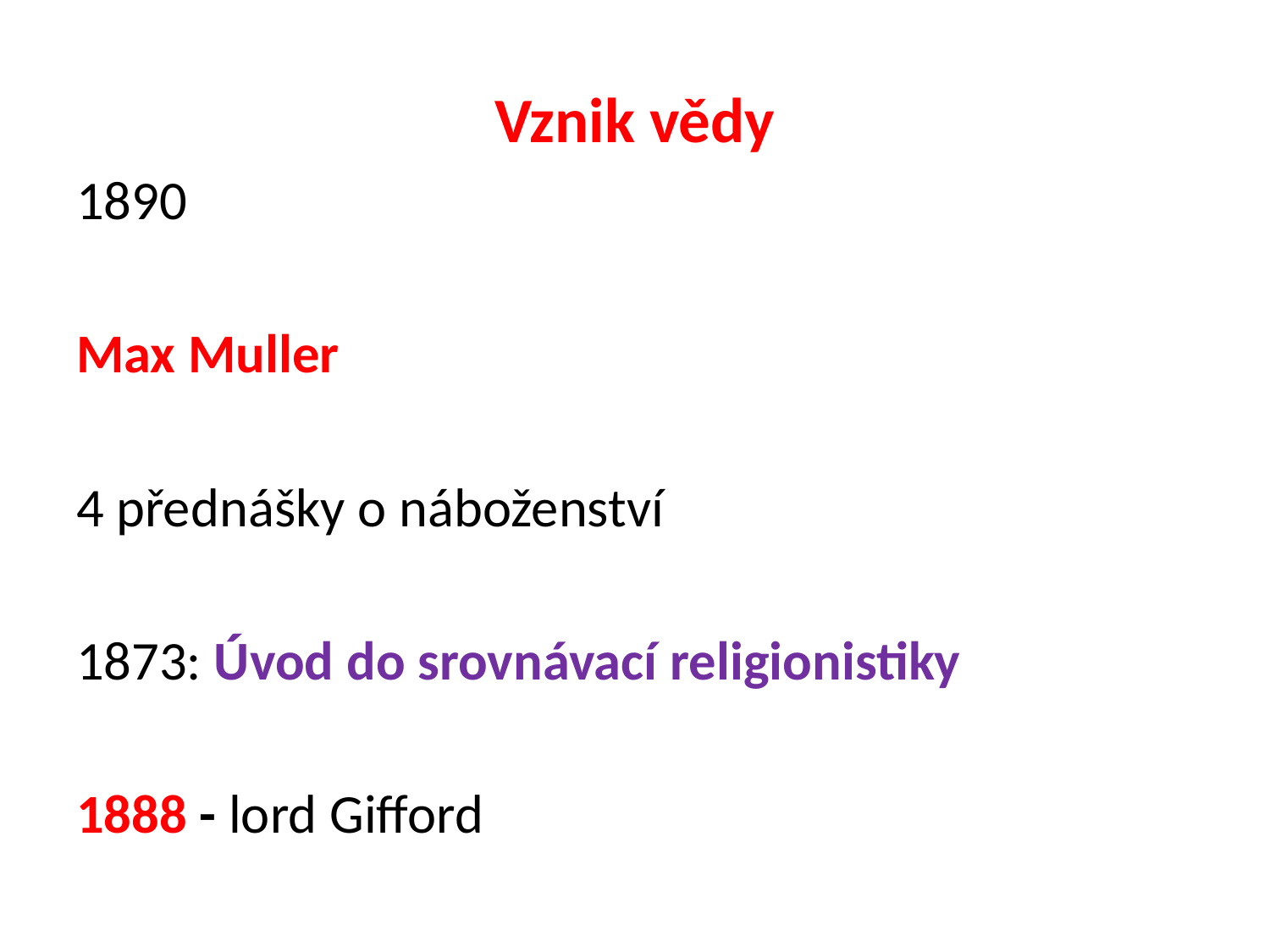

# Vznik vědy
1890

Max Muller

4 přednášky o náboženství

1873: Úvod do srovnávací religionistiky

1888 - lord Gifford